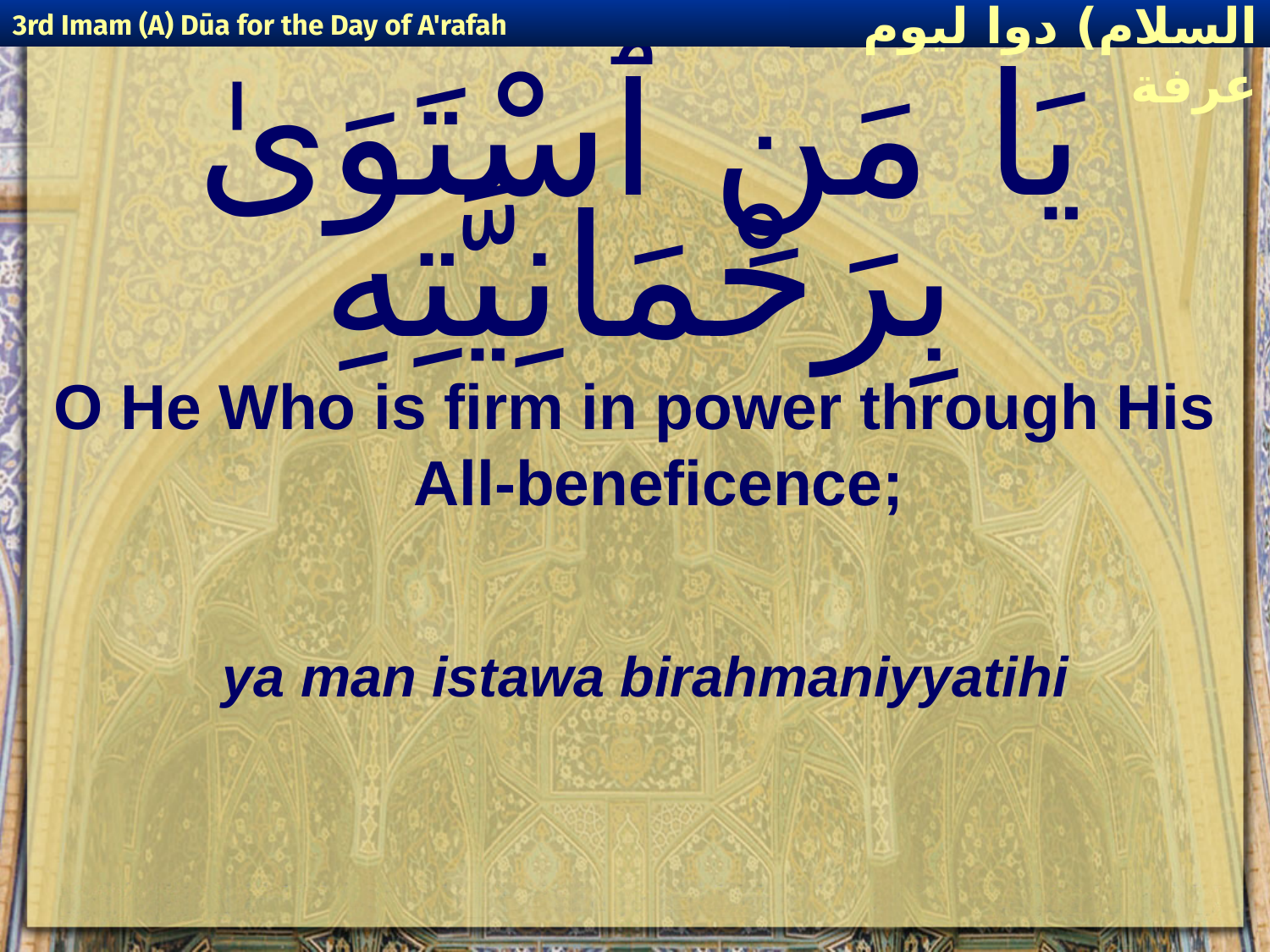

3rd Imam (A) Dūa for the Day of A'rafah
إمام حسين(عليه السلام) دوا ليوم عرفة
# يَا مَنِ ٱسْتَوَىٰ بِرَحْمَانِيَّتِهِ
O He Who is firm in power through His All-beneficence;
ya man istawa birahmaniyyatihi